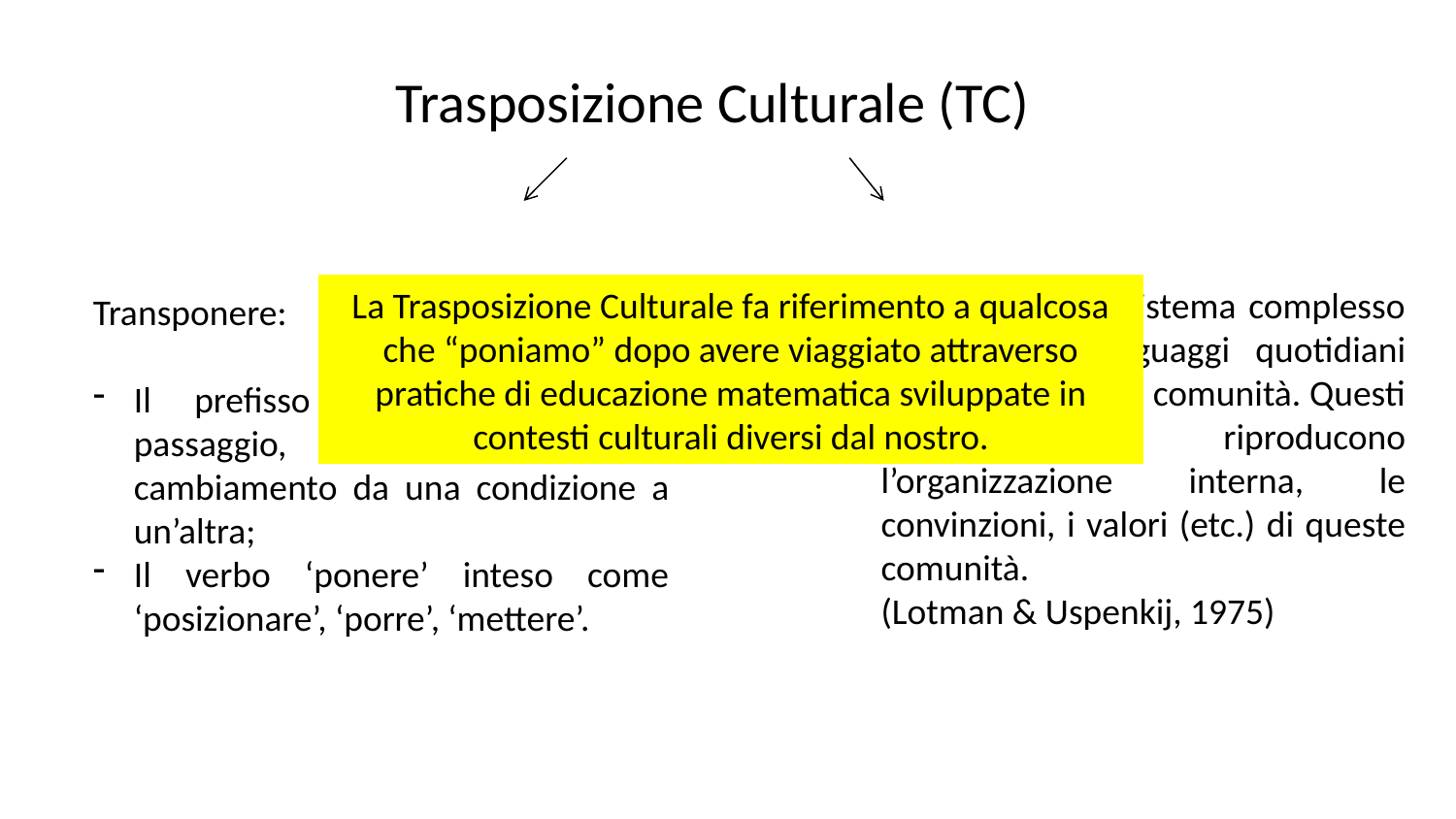

Trasposizione Culturale (TC)
La Trasposizione Culturale fa riferimento a qualcosa che “poniamo” dopo avere viaggiato attraverso pratiche di educazione matematica sviluppate in contesti culturali diversi dal nostro.
La cultura è un sistema complesso radicato nei linguaggi quotidiani usati da una certa comunità. Questi linguaggi riproducono l’organizzazione interna, le convinzioni, i valori (etc.) di queste comunità.
(Lotman & Uspenkij, 1975)
Transponere:

Il prefisso ‘trans-’ indica un passaggio, una transizione, un cambiamento da una condizione a un’altra;
Il verbo ‘ponere’ inteso come ‘posizionare’, ‘porre’, ‘mettere’.